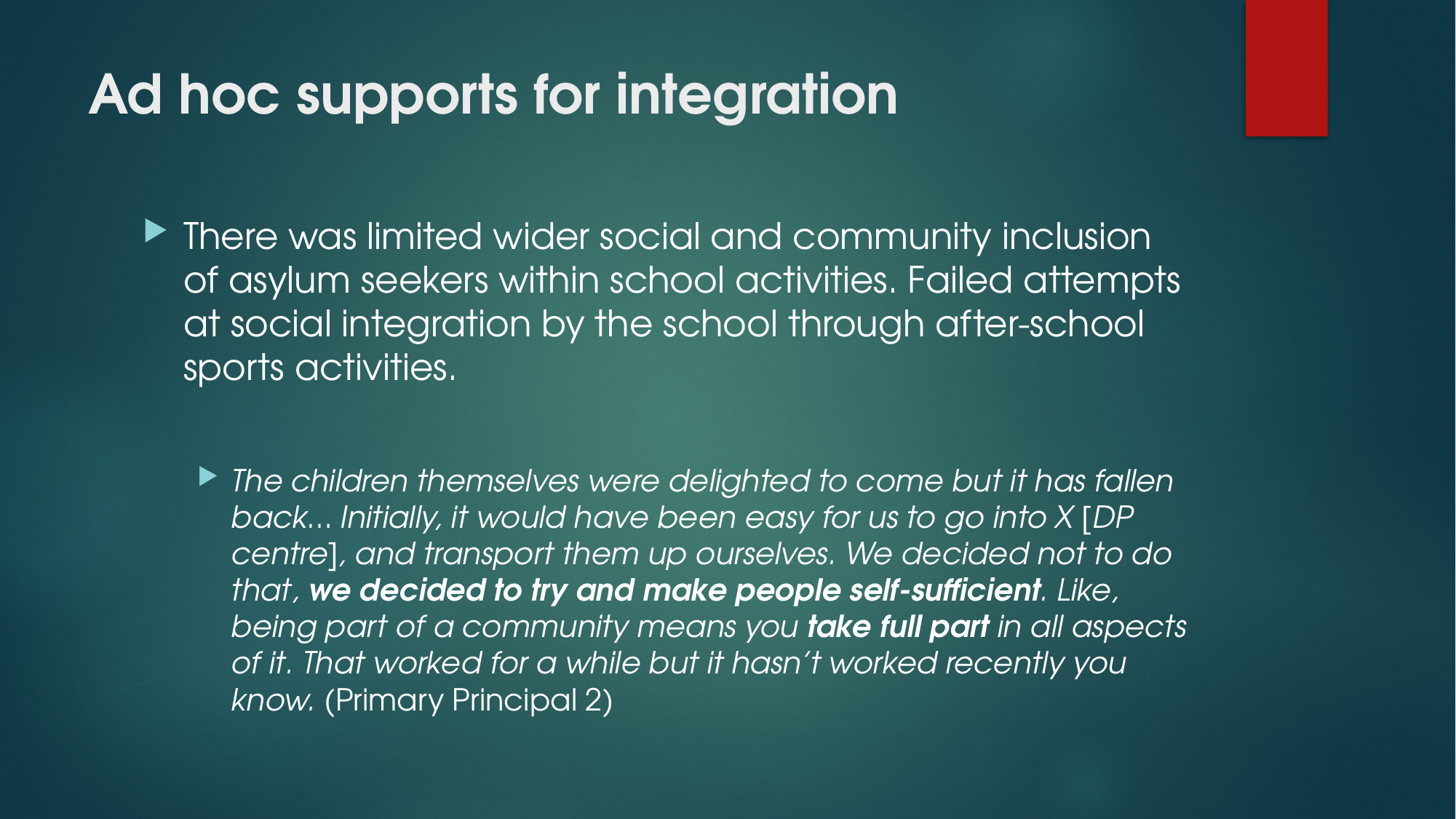

# Ad hoc supports for integration
There was limited wider social and community inclusion of asylum seekers within school activities. Failed attempts at social integration by the school through after-school sports activities.

The children themselves were delighted to come but it has fallen back… Initially, it would have been easy for us to go into X [DP centre], and transport them up ourselves. We decided not to do that, we decided to try and make people self-sufficient. Like, being part of a community means you take full part in all aspects of it. That worked for a while but it hasn’t worked recently you know. (Primary Principal 2)